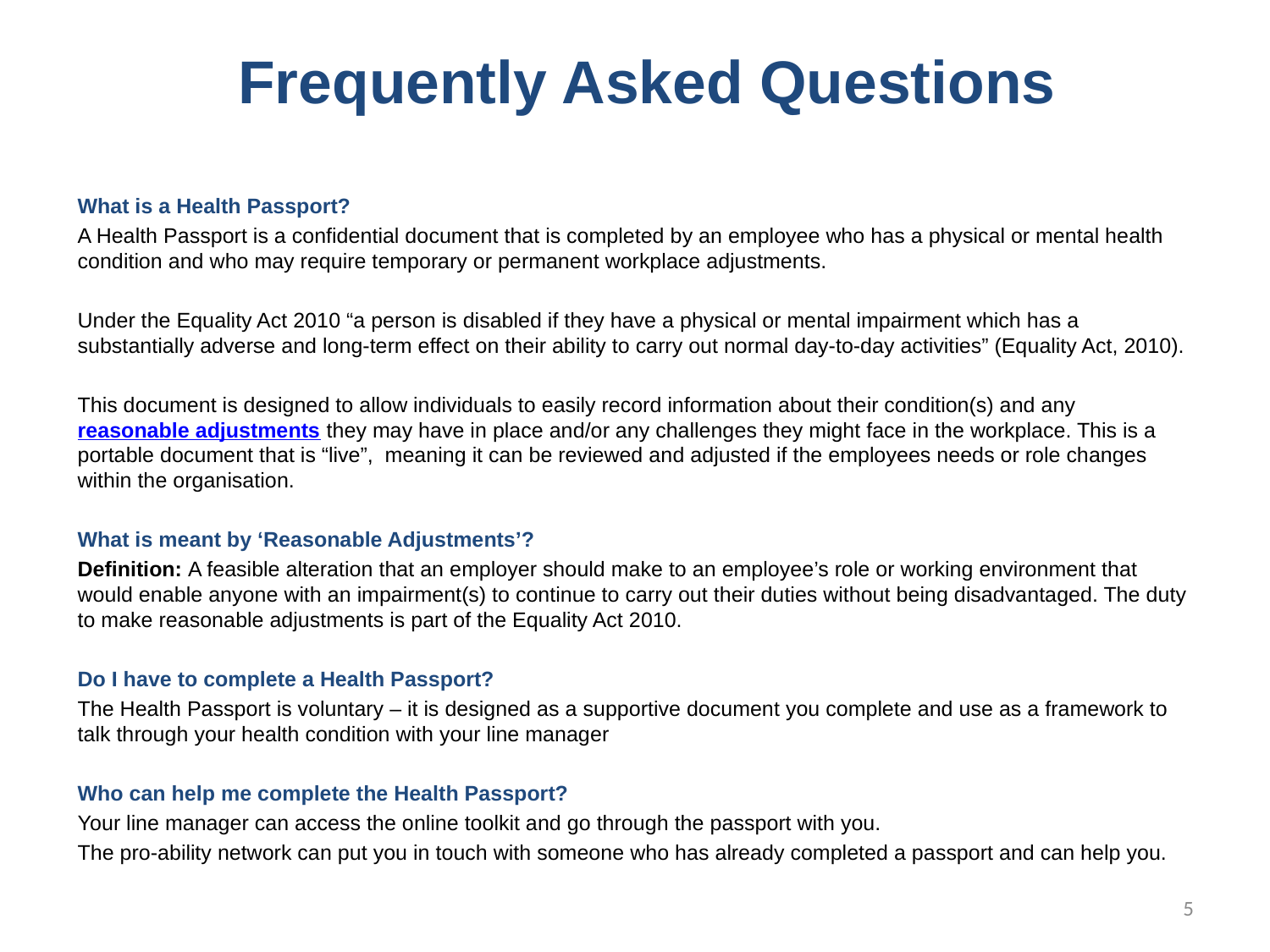

# Frequently Asked Questions
What is a Health Passport?
A Health Passport is a confidential document that is completed by an employee who has a physical or mental health condition and who may require temporary or permanent workplace adjustments.

Under the Equality Act 2010 “a person is disabled if they have a physical or mental impairment which has a substantially adverse and long-term effect on their ability to carry out normal day-to-day activities” (Equality Act, 2010).

This document is designed to allow individuals to easily record information about their condition(s) and any reasonable adjustments they may have in place and/or any challenges they might face in the workplace. This is a portable document that is “live”,  meaning it can be reviewed and adjusted if the employees needs or role changes within the organisation.

What is meant by ‘Reasonable Adjustments’?
Definition: A feasible alteration that an employer should make to an employee’s role or working environment that would enable anyone with an impairment(s) to continue to carry out their duties without being disadvantaged. The duty to make reasonable adjustments is part of the Equality Act 2010.

Do I have to complete a Health Passport?
The Health Passport is voluntary – it is designed as a supportive document you complete and use as a framework to talk through your health condition with your line manager

Who can help me complete the Health Passport?
Your line manager can access the online toolkit and go through the passport with you.
The pro-ability network can put you in touch with someone who has already completed a passport and can help you.

5